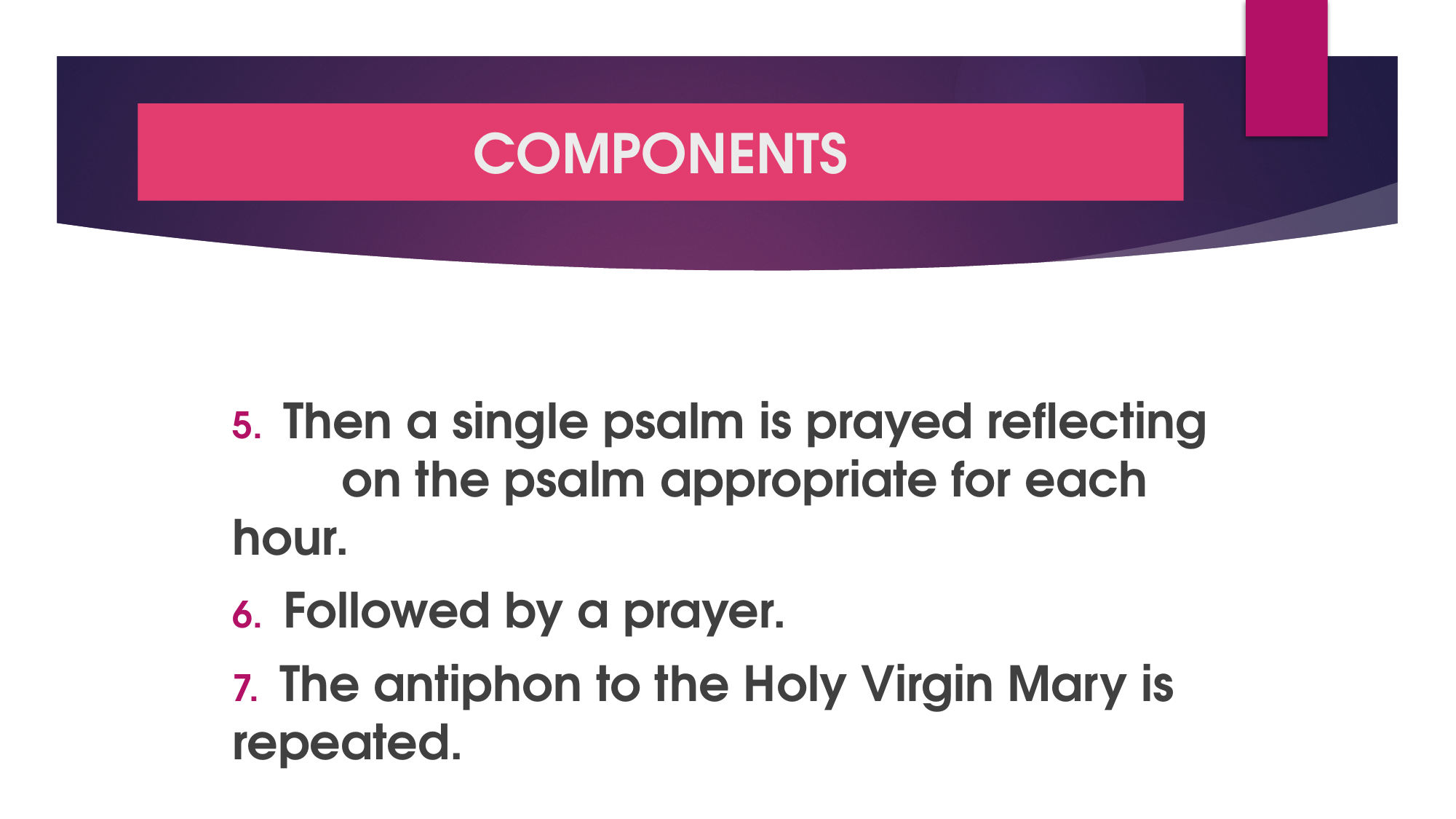

# COMPONENTS

5.  Then a single psalm is prayed reflecting      	on the psalm appropriate for each hour.
6.  Followed by a prayer.
7.  The antiphon to the Holy Virgin Mary is 	repeated.